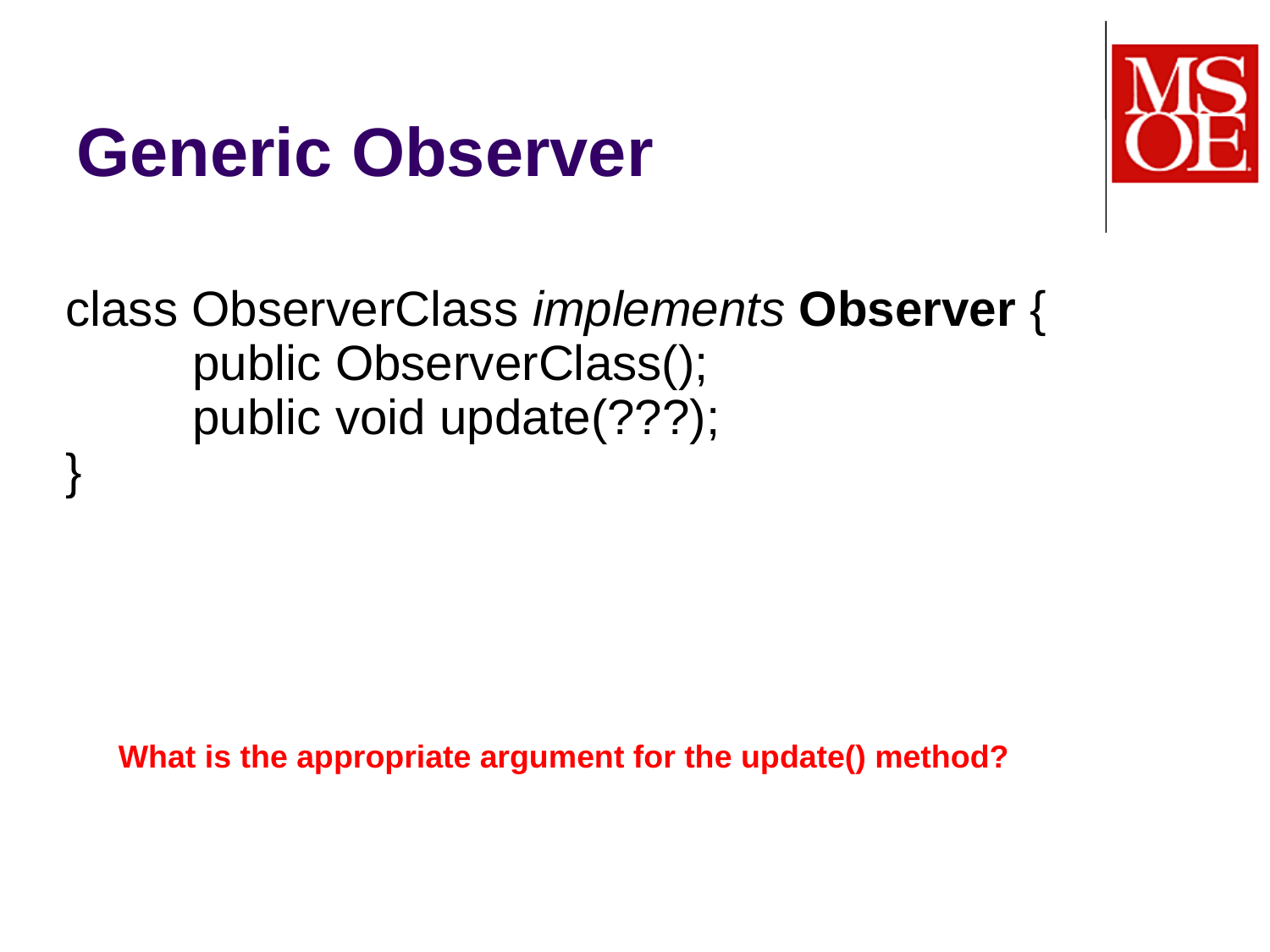

# Generic Observer
class ObserverClass implements Observer {
	public ObserverClass();
	public void update(???);
}
What is the appropriate argument for the update() method?